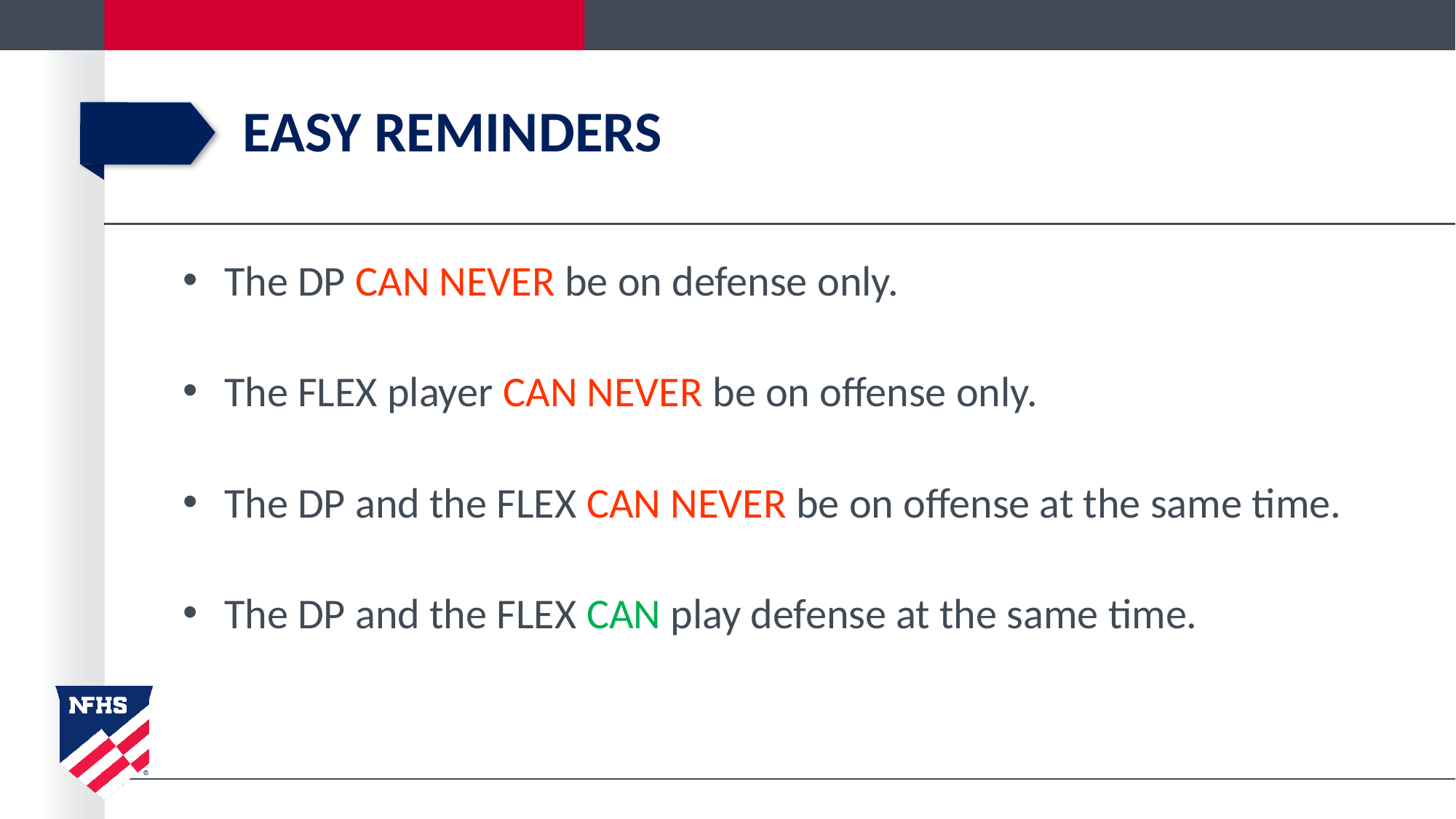

# Easy reminders
The DP CAN NEVER be on defense only.
The FLEX player CAN NEVER be on offense only.
The DP and the FLEX CAN NEVER be on offense at the same time.
The DP and the FLEX CAN play defense at the same time.